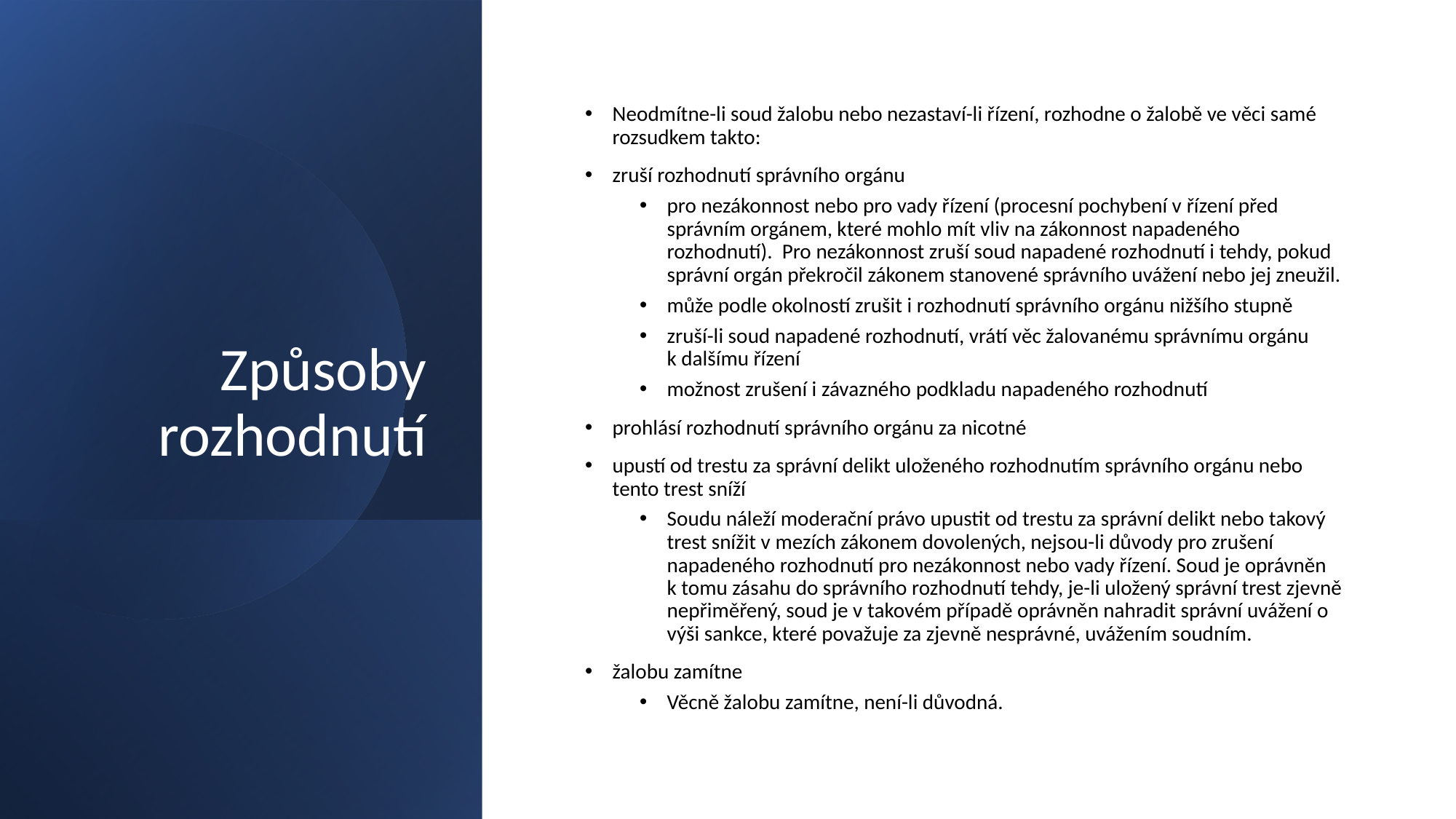

# Způsoby rozhodnutí
Neodmítne-li soud žalobu nebo nezastaví-li řízení, rozhodne o žalobě ve věci samé rozsudkem takto:
zruší rozhodnutí správního orgánu
pro nezákonnost nebo pro vady řízení (procesní pochybení v řízení před správním orgánem, které mohlo mít vliv na zákonnost napadeného rozhodnutí).  Pro nezákonnost zruší soud napadené rozhodnutí i tehdy, pokud správní orgán překročil zákonem stanovené správního uvážení nebo jej zneužil.
může podle okolností zrušit i rozhodnutí správního orgánu nižšího stupně
zruší-li soud napadené rozhodnutí, vrátí věc žalovanému správnímu orgánu k dalšímu řízení
možnost zrušení i závazného podkladu napadeného rozhodnutí
prohlásí rozhodnutí správního orgánu za nicotné
upustí od trestu za správní delikt uloženého rozhodnutím správního orgánu nebo tento trest sníží
Soudu náleží moderační právo upustit od trestu za správní delikt nebo takový trest snížit v mezích zákonem dovolených, nejsou-li důvody pro zrušení napadeného rozhodnutí pro nezákonnost nebo vady řízení. Soud je oprávněn k tomu zásahu do správního rozhodnutí tehdy, je-li uložený správní trest zjevně nepřiměřený, soud je v takovém případě oprávněn nahradit správní uvážení o výši sankce, které považuje za zjevně nesprávné, uvážením soudním.
žalobu zamítne
Věcně žalobu zamítne, není-li důvodná.